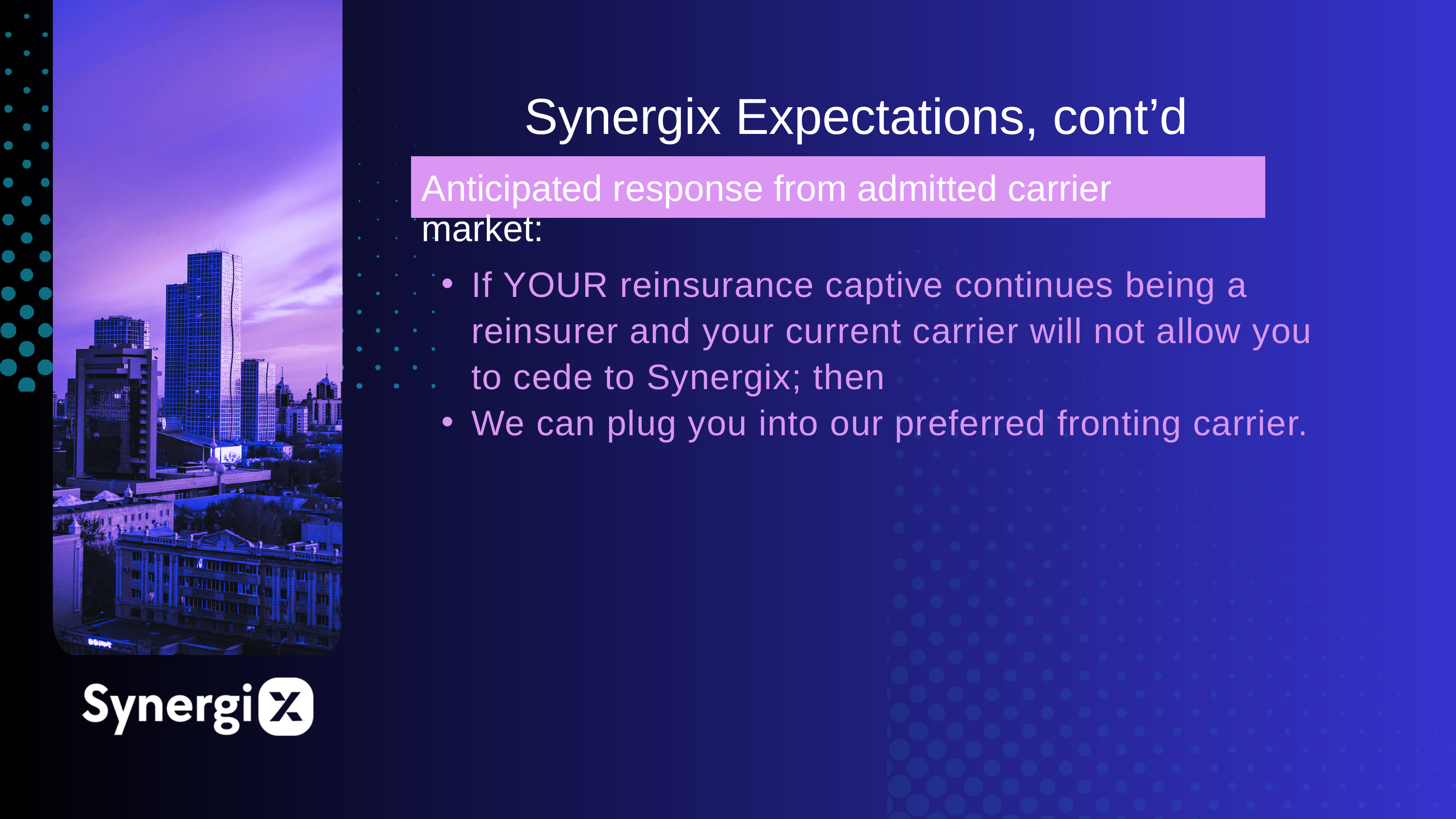

Synergix Expectations, cont’d

Anticipated response from admitted carrier market:

If YOUR reinsurance captive continues being a reinsurer and your current carrier will not allow you to cede to Synergix; then
We can plug you into our preferred fronting carrier.